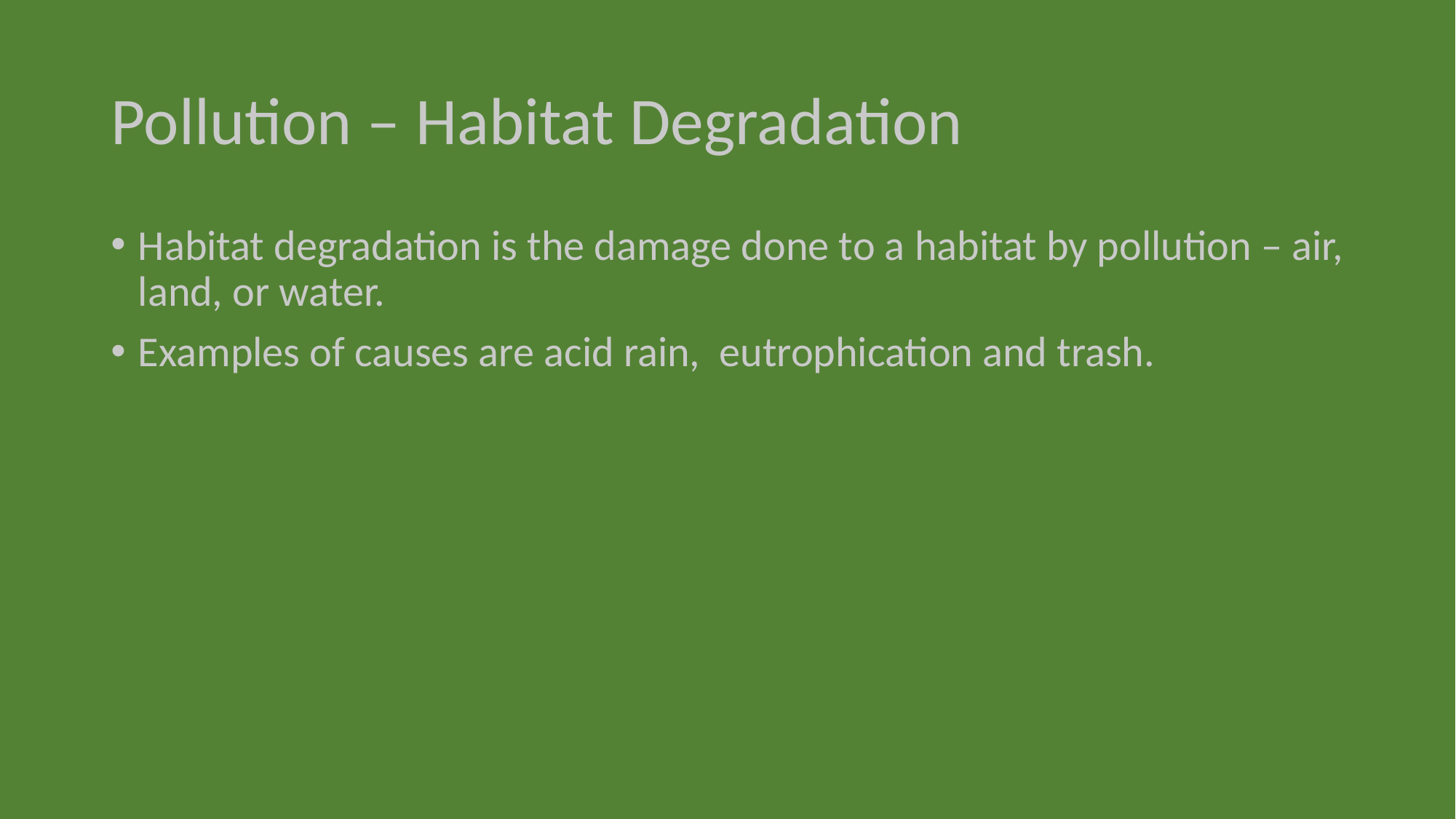

# Pollution – Habitat Degradation
Habitat degradation is the damage done to a habitat by pollution – air, land, or water.
Examples of causes are acid rain,  eutrophication and trash.